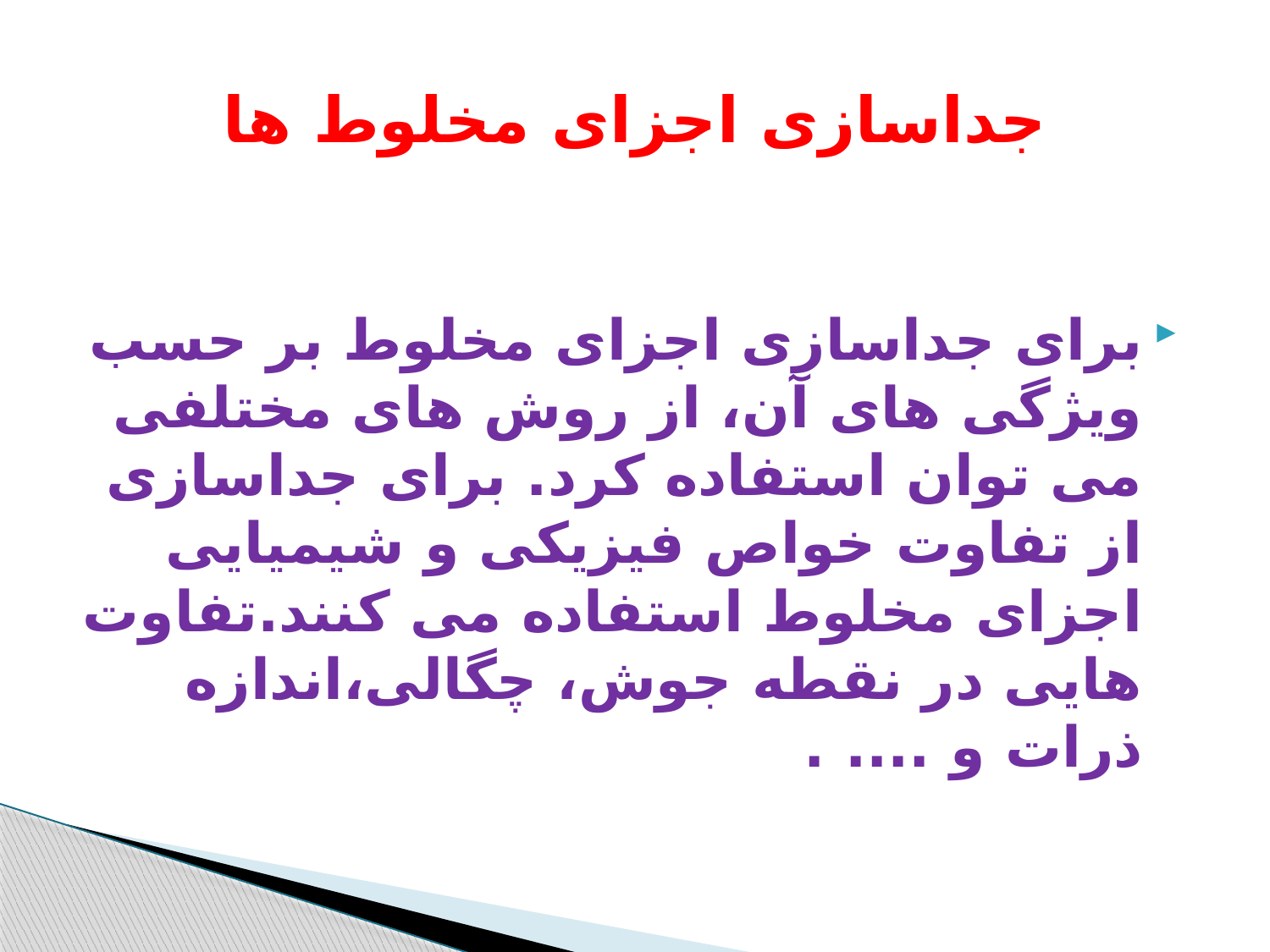

# جداسازی اجزای مخلوط ها
برای جداسازی اجزای مخلوط بر حسب ویژگی های آن، از روش های مختلفی می توان استفاده کرد. برای جداسازی از تفاوت خواص فیزیکی و شیمیایی اجزای مخلوط استفاده می کنند.تفاوت هایی در نقطه جوش، چگالی،اندازه ذرات و .... .